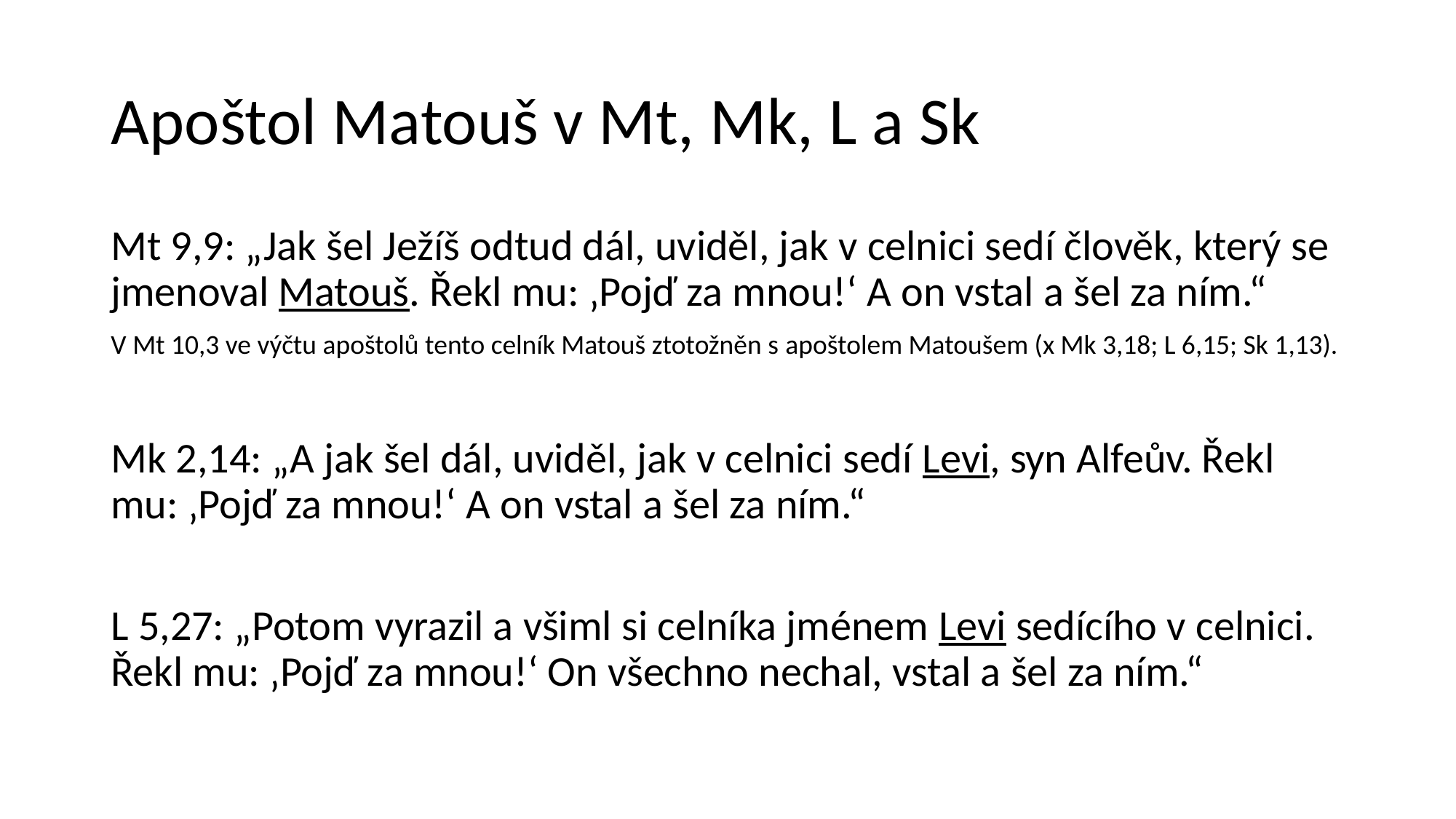

# Apoštol Matouš v Mt, Mk, L a Sk
Mt 9,9: „Jak šel Ježíš odtud dál, uviděl, jak v celnici sedí člověk, který se jmenoval Matouš. Řekl mu: ‚Pojď za mnou!‘ A on vstal a šel za ním.“
V Mt 10,3 ve výčtu apoštolů tento celník Matouš ztotožněn s apoštolem Matoušem (x Mk 3,18; L 6,15; Sk 1,13).

Mk 2,14: „A jak šel dál, uviděl, jak v celnici sedí Levi, syn Alfeův. Řekl mu: ‚Pojď za mnou!‘ A on vstal a šel za ním.“

L 5,27: „Potom vyrazil a všiml si celníka jménem Levi sedícího v celnici. Řekl mu: ‚Pojď za mnou!‘ On všechno nechal, vstal a šel za ním.“